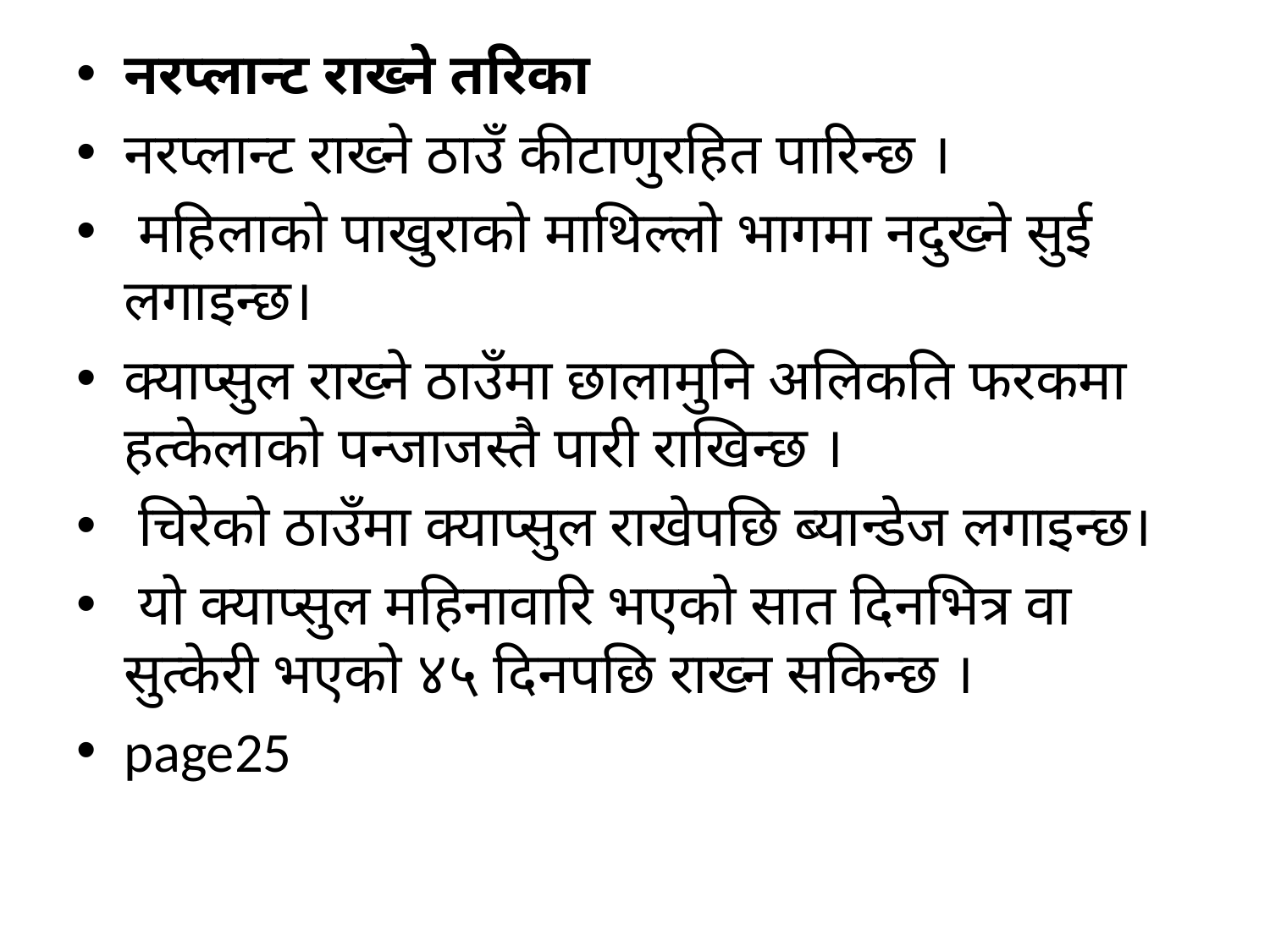

नरप्लान्ट राख्ने तरिका
नरप्लान्ट राख्ने ठाउँ कीटाणुरहित पारिन्छ ।
 महिलाको पाखुराको माथिल्लो भागमा नदुख्ने सुई लगाइन्छ।
क्याप्सुल राख्ने ठाउँमा छालामुनि अलिकति फरकमा हत्केलाको पन्जाजस्तै पारी राखिन्छ ।
 चिरेको ठाउँमा क्याप्सुल राखेपछि ब्यान्डेज लगाइन्छ।
 यो क्याप्सुल महिनावारि भएको सात दिनभित्र वा सुत्केरी भएको ४५ दिनपछि राख्न सकिन्छ ।
page25